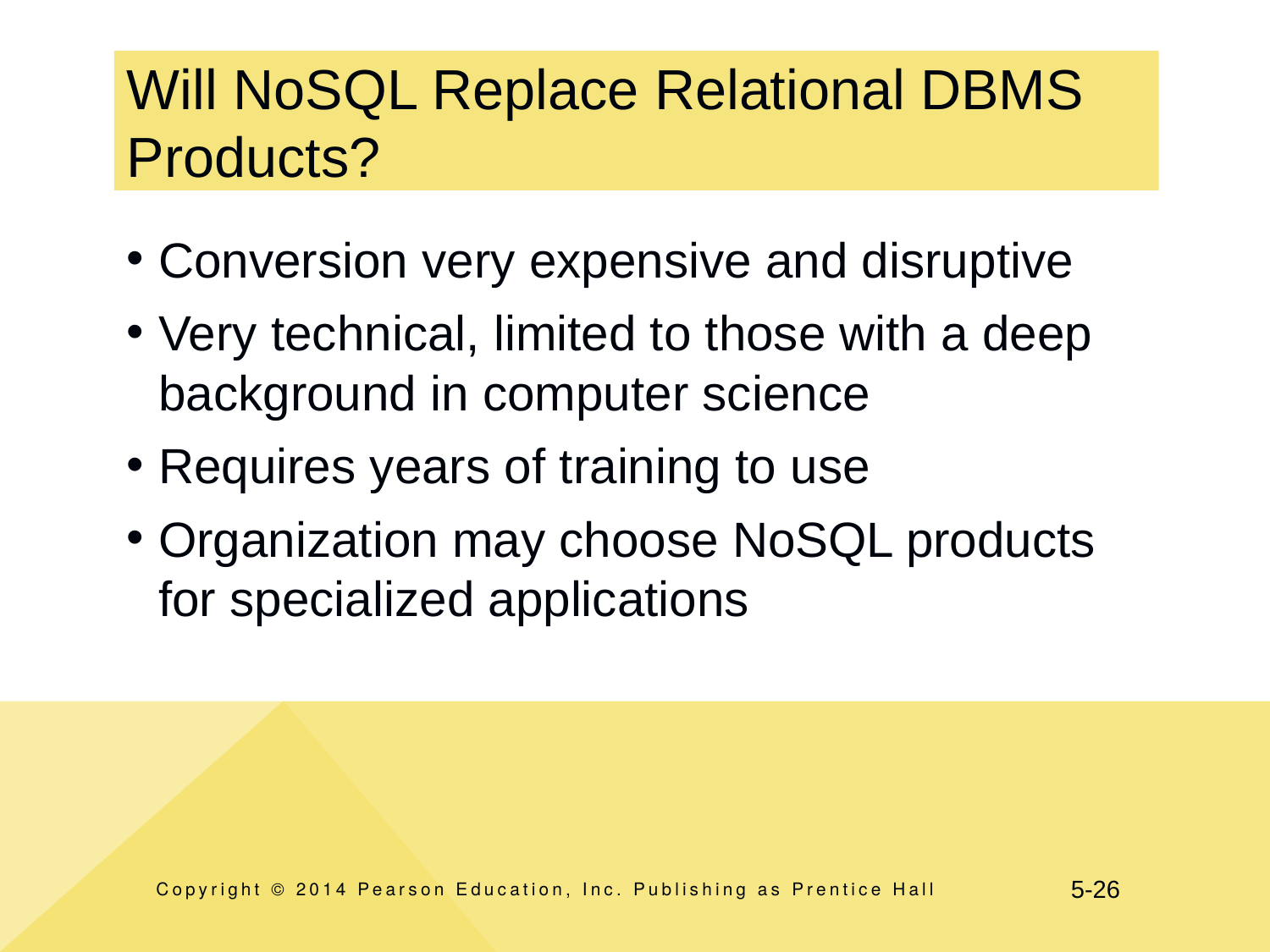

# Will NoSQL Replace Relational DBMS Products?
Conversion very expensive and disruptive
Very technical, limited to those with a deep background in computer science
Requires years of training to use
Organization may choose NoSQL products for specialized applications
Copyright © 2014 Pearson Education, Inc. Publishing as Prentice Hall